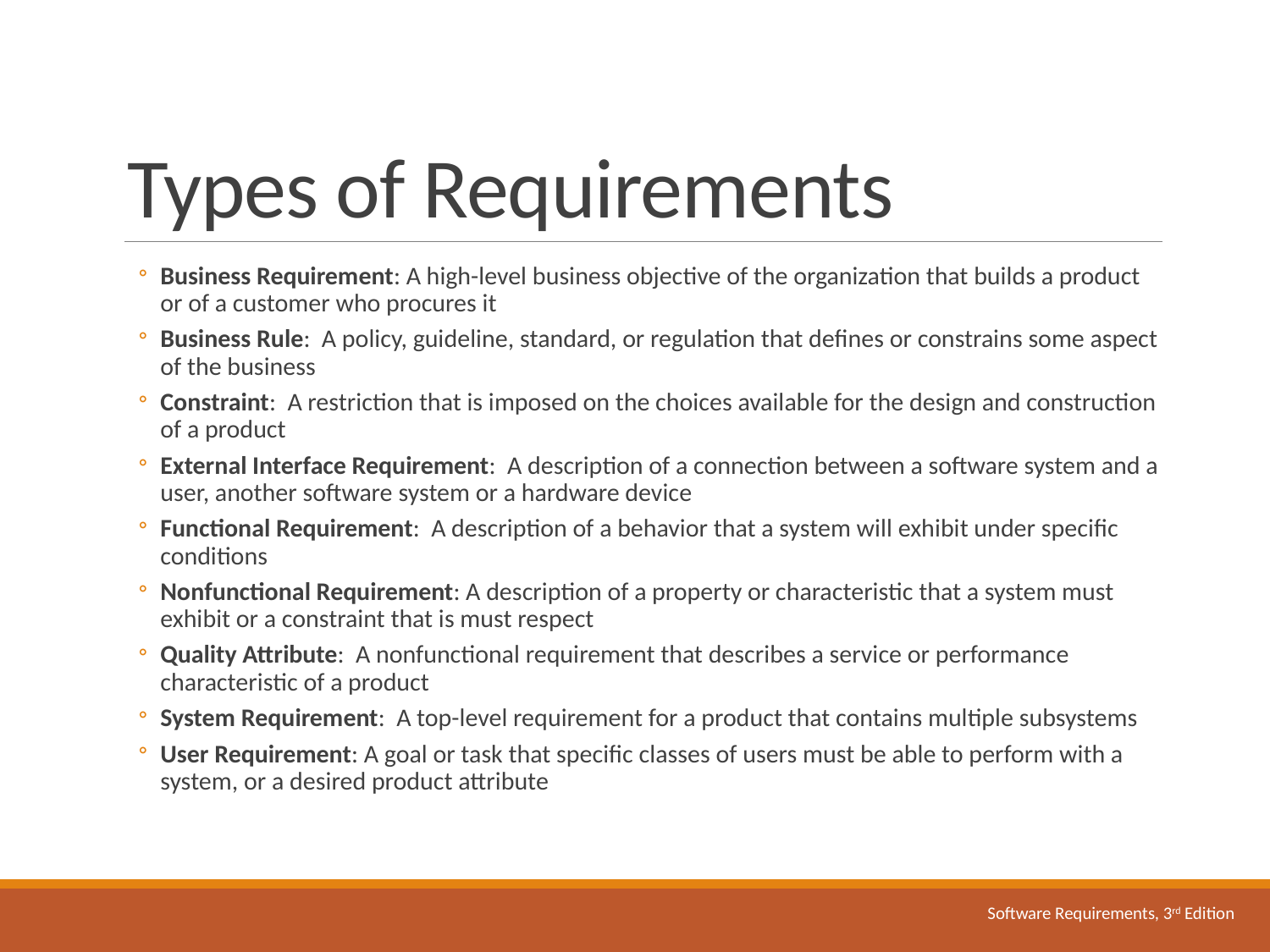

# Types of Requirements
Business Requirement: A high-level business objective of the organization that builds a product or of a customer who procures it
Business Rule:  A policy, guideline, standard, or regulation that defines or constrains some aspect of the business
Constraint:  A restriction that is imposed on the choices available for the design and construction of a product
External Interface Requirement:  A description of a connection between a software system and a user, another software system or a hardware device
Functional Requirement:  A description of a behavior that a system will exhibit under specific conditions
Nonfunctional Requirement: A description of a property or characteristic that a system must exhibit or a constraint that is must respect
Quality Attribute:  A nonfunctional requirement that describes a service or performance characteristic of a product
System Requirement:  A top-level requirement for a product that contains multiple subsystems
User Requirement: A goal or task that specific classes of users must be able to perform with a system, or a desired product attribute
Software Requirements, 3rd Edition